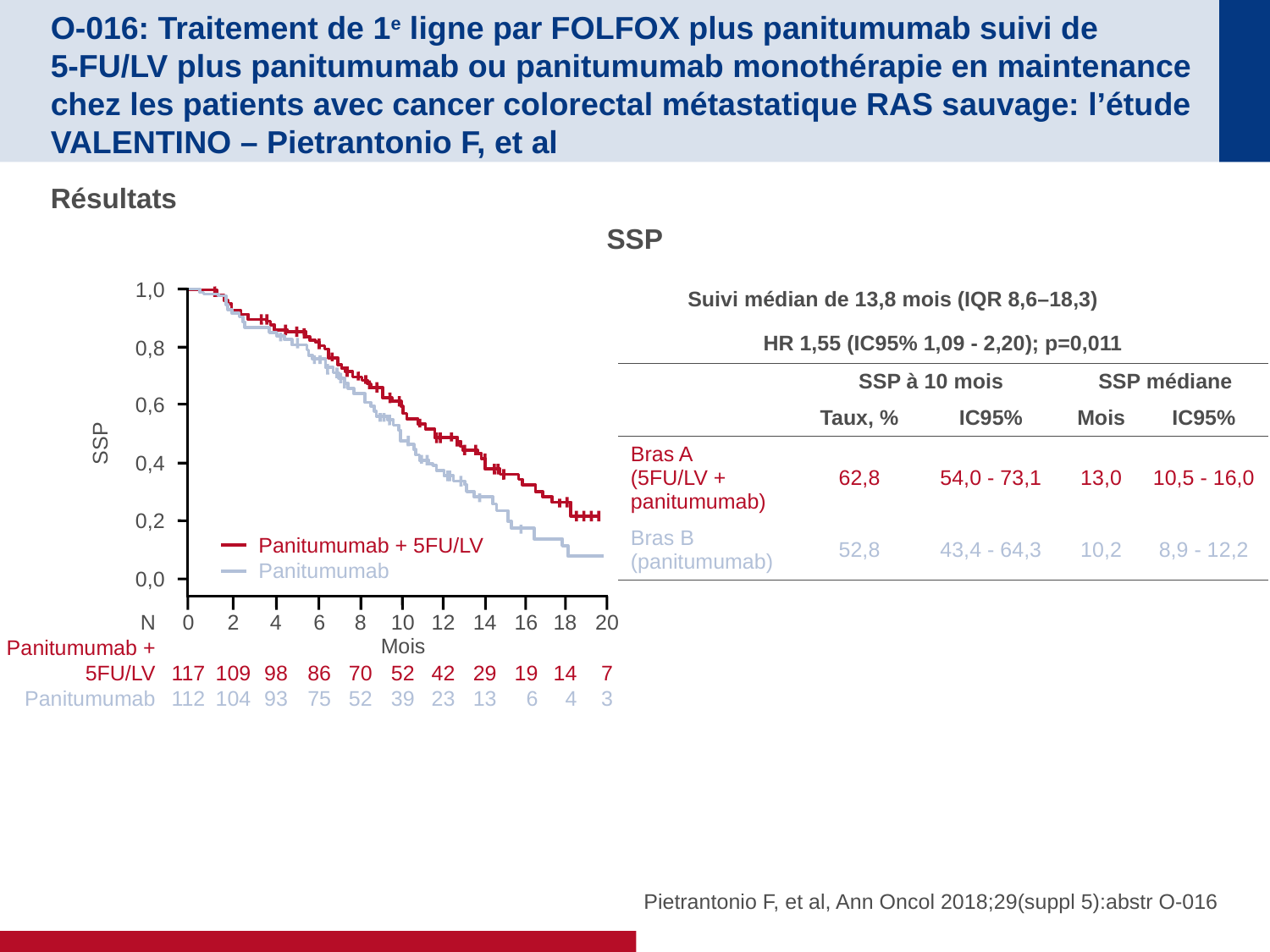

# O-016: Traitement de 1e ligne par FOLFOX plus panitumumab suivi de 5-FU/LV plus panitumumab ou panitumumab monothérapie en maintenance chez les patients avec cancer colorectal métastatique RAS sauvage: l’étude VALENTINO – Pietrantonio F, et al
Résultats
SSP
1,0

0,8

0,6

SSP
0,4

0,2

Panitumumab + 5FU/LV
Panitumumab
0,0

0

117
112

2

109
104

4

98
93

6

86
75

8

70
52

10

52
39

12

42
23

14

29
13

16

19
6

18

14
4

20

7
3
N
Panitumumab +
5FU/LV
Panitumumab

Mois
Suivi médian de 13,8 mois (IQR 8,6–18,3)
| HR 1,55 (IC95% 1,09 - 2,20); p=0,011 |  |  |  |  |
| --- | --- | --- | --- | --- |
|  | SSP à 10 mois |  | SSP médiane |  |
|  | Taux, % | IC95% | Mois | IC95% |
| Bras A (5FU/LV + panitumumab) | 62,8 | 54,0 - 73,1 | 13,0 | 10,5 - 16,0 |
| Bras B (panitumumab) | 52,8 | 43,4 - 64,3 | 10,2 | 8,9 - 12,2 |
Pietrantonio F, et al, Ann Oncol 2018;29(suppl 5):abstr O-016